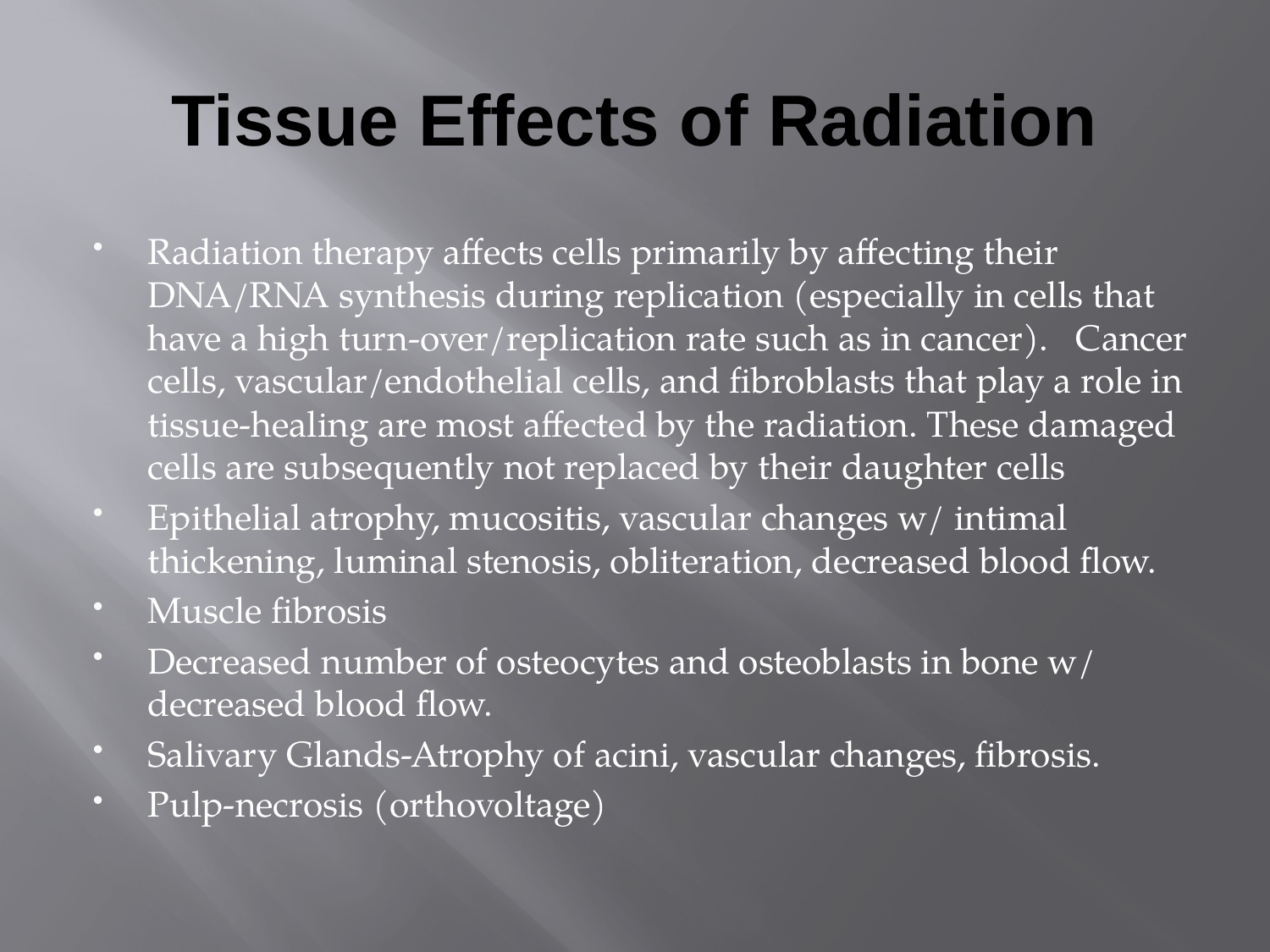

# Tissue Effects of Radiation
Radiation therapy affects cells primarily by affecting their DNA/RNA synthesis during replication (especially in cells that have a high turn-over/replication rate such as in cancer).   Cancer cells, vascular/endothelial cells, and fibroblasts that play a role in tissue-healing are most affected by the radiation. These damaged cells are subsequently not replaced by their daughter cells
Epithelial atrophy, mucositis, vascular changes w/ intimal thickening, luminal stenosis, obliteration, decreased blood flow.
Muscle fibrosis
Decreased number of osteocytes and osteoblasts in bone w/ decreased blood flow.
Salivary Glands-Atrophy of acini, vascular changes, fibrosis.
Pulp-necrosis (orthovoltage)